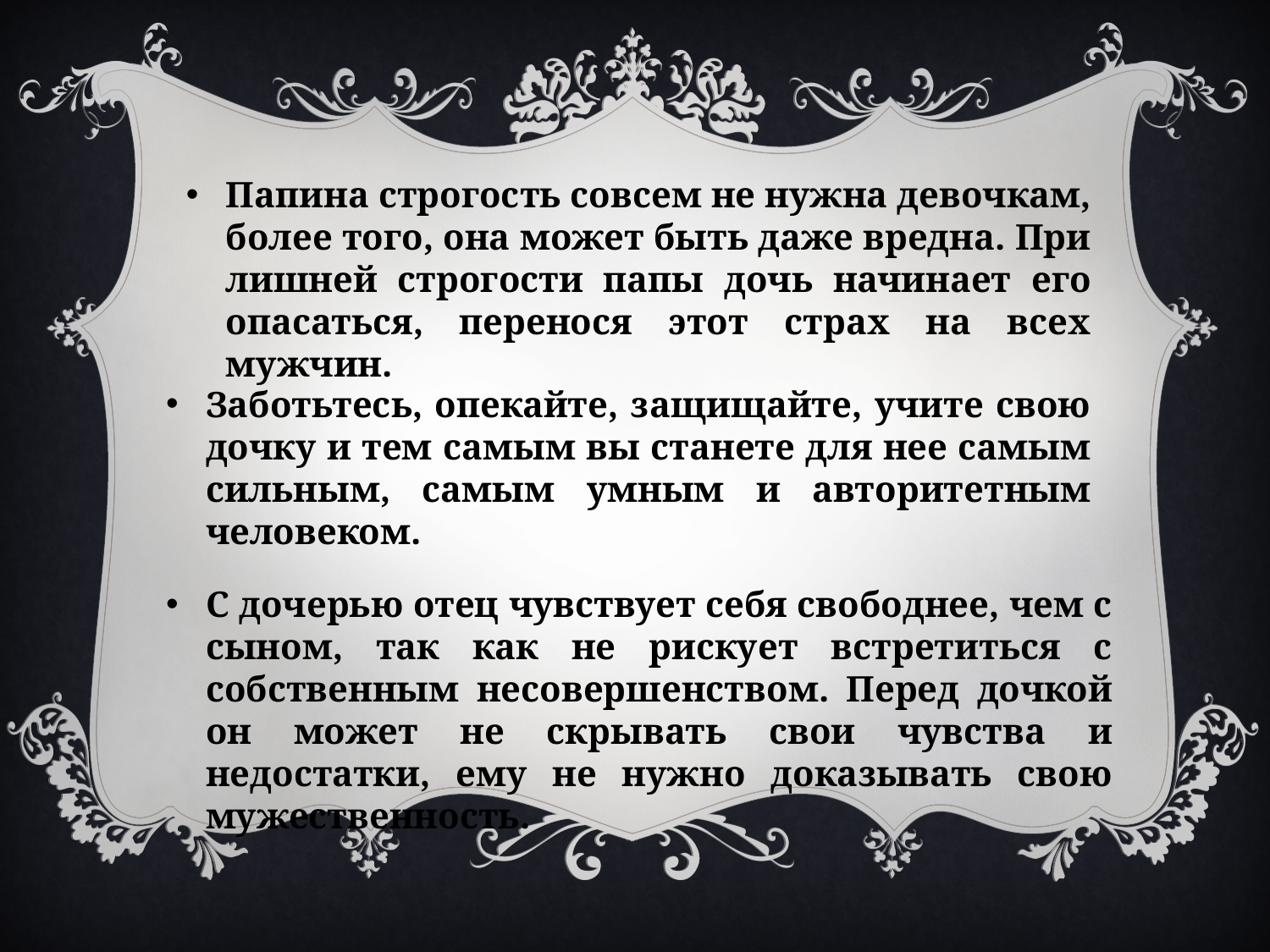

Папина строгость совсем не нужна девочкам, более того, она может быть даже вредна. При лишней строгости папы дочь начинает его опасаться, перенося этот страх на всех мужчин.
Заботьтесь, опекайте, защищайте, учите свою дочку и тем самым вы станете для нее самым сильным, самым умным и авторитетным человеком.
С дочерью отец чувствует себя свободнее, чем с сыном, так как не рискует встретиться с собственным несовершенством. Перед дочкой он может не скрывать свои чувства и недостатки, ему не нужно доказывать свою мужественность.